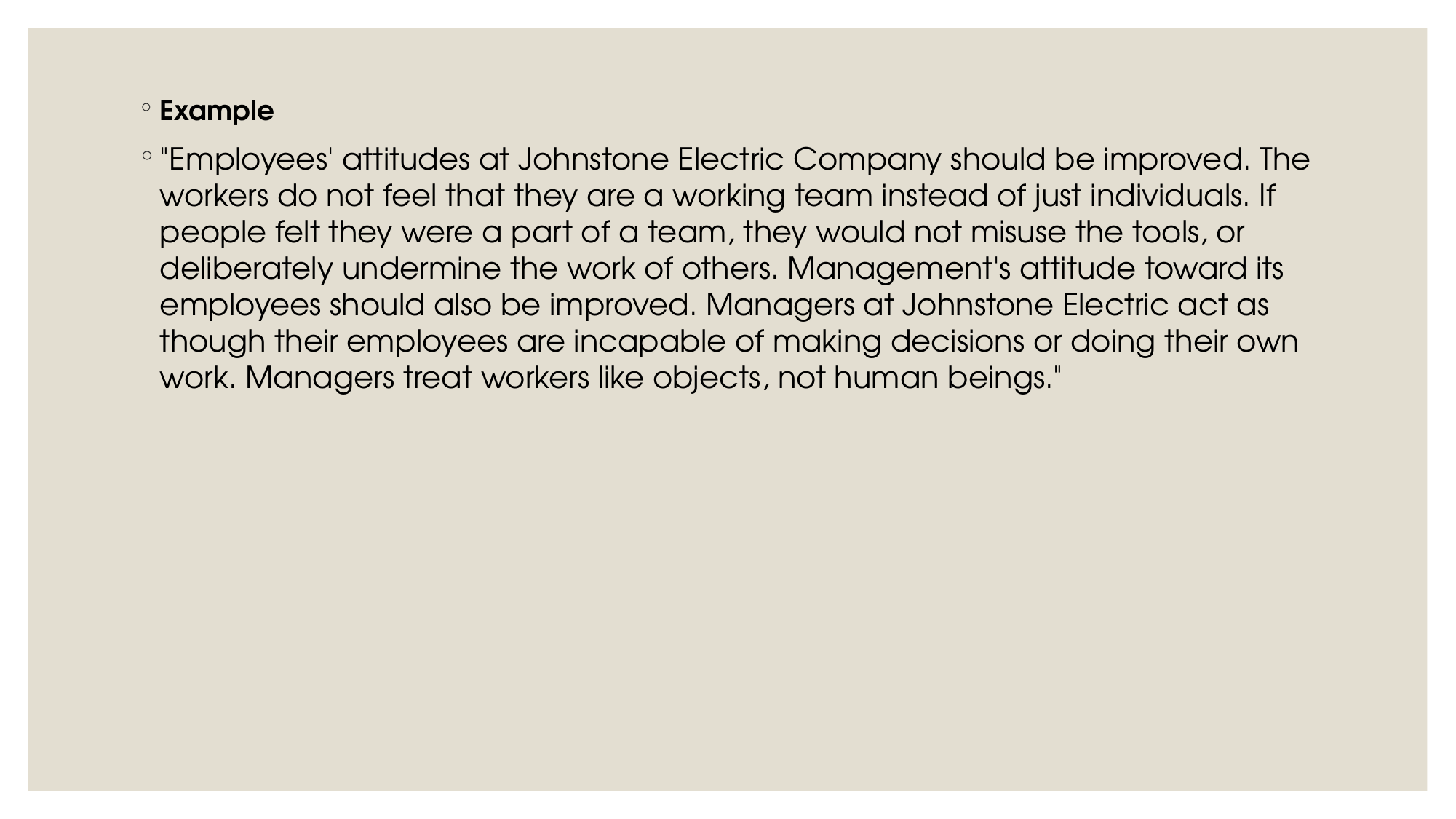

Example
"Employees' attitudes at Johnstone Electric Company should be improved. The workers do not feel that they are a working team instead of just individuals. If people felt they were a part of a team, they would not misuse the tools, or deliberately undermine the work of others. Management's attitude toward its employees should also be improved. Managers at Johnstone Electric act as though their employees are incapable of making decisions or doing their own work. Managers treat workers like objects, not human beings."